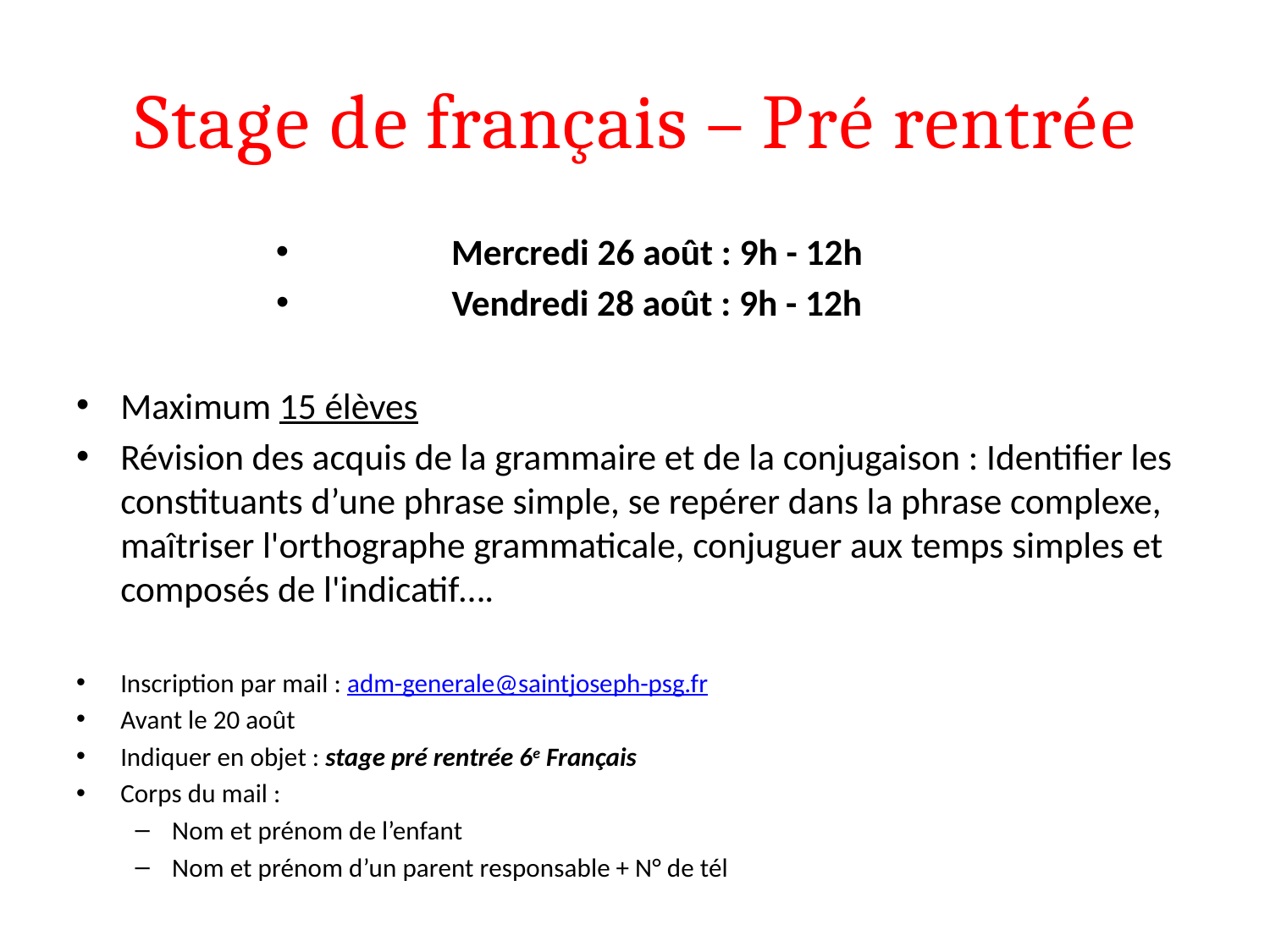

# Stage de français – Pré rentrée
Mercredi 26 août : 9h - 12h
Vendredi 28 août : 9h - 12h

Maximum 15 élèves
Révision des acquis de la grammaire et de la conjugaison : Identifier les constituants d’une phrase simple, se repérer dans la phrase complexe, maîtriser l'orthographe grammaticale, conjuguer aux temps simples et composés de l'indicatif….

Inscription par mail : adm-generale@saintjoseph-psg.fr
Avant le 20 août
Indiquer en objet : stage pré rentrée 6e Français
Corps du mail :
Nom et prénom de l’enfant
Nom et prénom d’un parent responsable + N° de tél